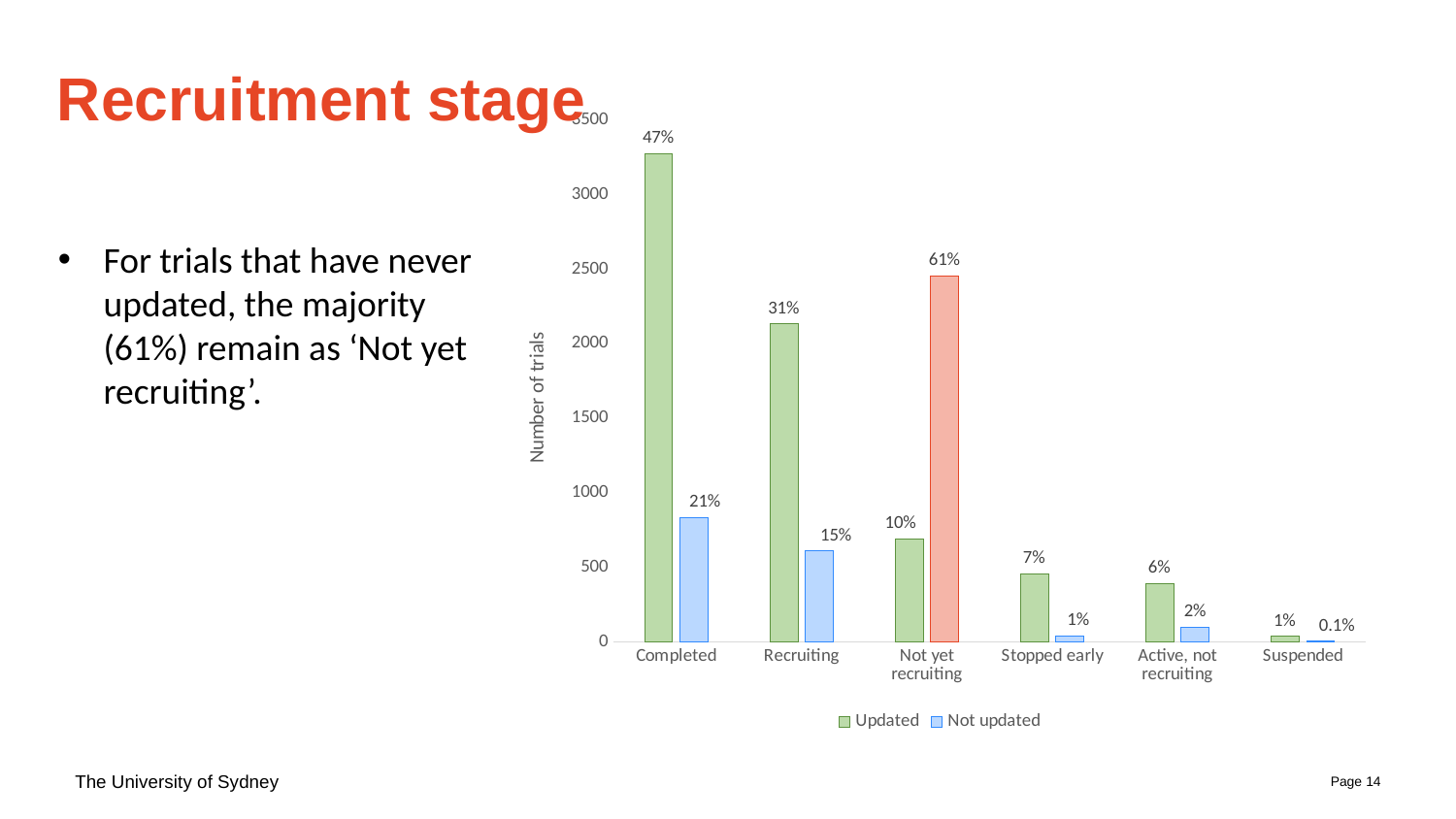

# Recruitment stage

### Chart

| Category | Updated | Not updated |
|---|---|---|
| Completed | 3277.0 | 836.0 |
| Recruiting | 2133.0 | 609.0 |
| Not yet recruiting | 691.0 | 2457.0 |
| Stopped early | 457.0 | 42.0 |
| Active, not recruiting | 392.0 | 100.0 |
| Suspended | 39.0 | 4.0 |
For trials that have never updated, the majority (61%) remain as ‘Not yet recruiting’.